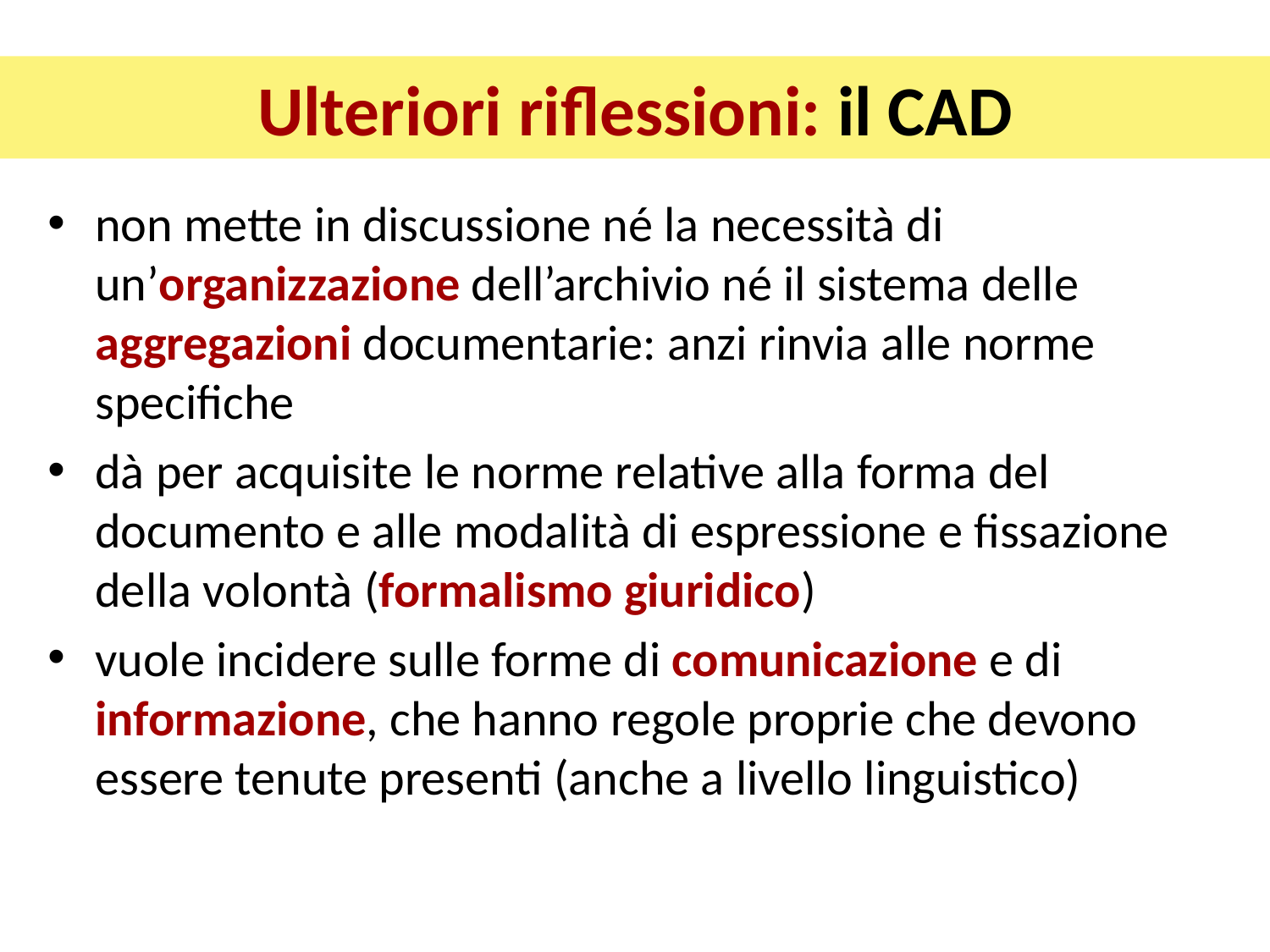

# Ulteriori riflessioni: il CAD
non mette in discussione né la necessità di un’organizzazione dell’archivio né il sistema delle aggregazioni documentarie: anzi rinvia alle norme specifiche
dà per acquisite le norme relative alla forma del documento e alle modalità di espressione e fissazione della volontà (formalismo giuridico)
vuole incidere sulle forme di comunicazione e di informazione, che hanno regole proprie che devono essere tenute presenti (anche a livello linguistico)